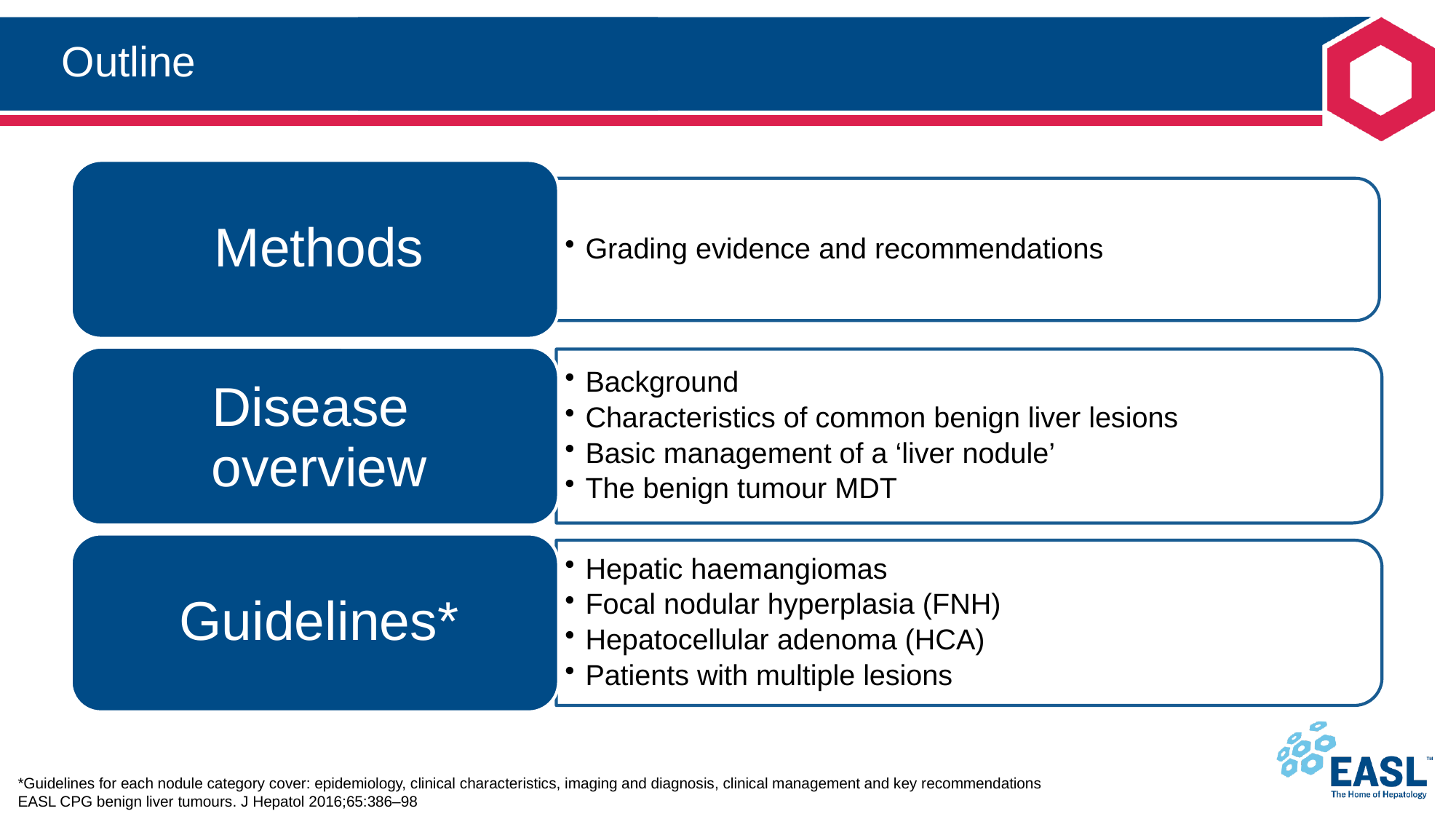

# Outline
Grading evidence and recommendations
Methods
Background
Characteristics of common benign liver lesions
Basic management of a ‘liver nodule’
The benign tumour MDT
Disease
overview
Hepatic haemangiomas
Focal nodular hyperplasia (FNH)
Hepatocellular adenoma (HCA)
Patients with multiple lesions
Guidelines*
*Guidelines for each nodule category cover: epidemiology, clinical characteristics, imaging and diagnosis, clinical management and key recommendations
EASL CPG benign liver tumours. J Hepatol 2016;65:386–98